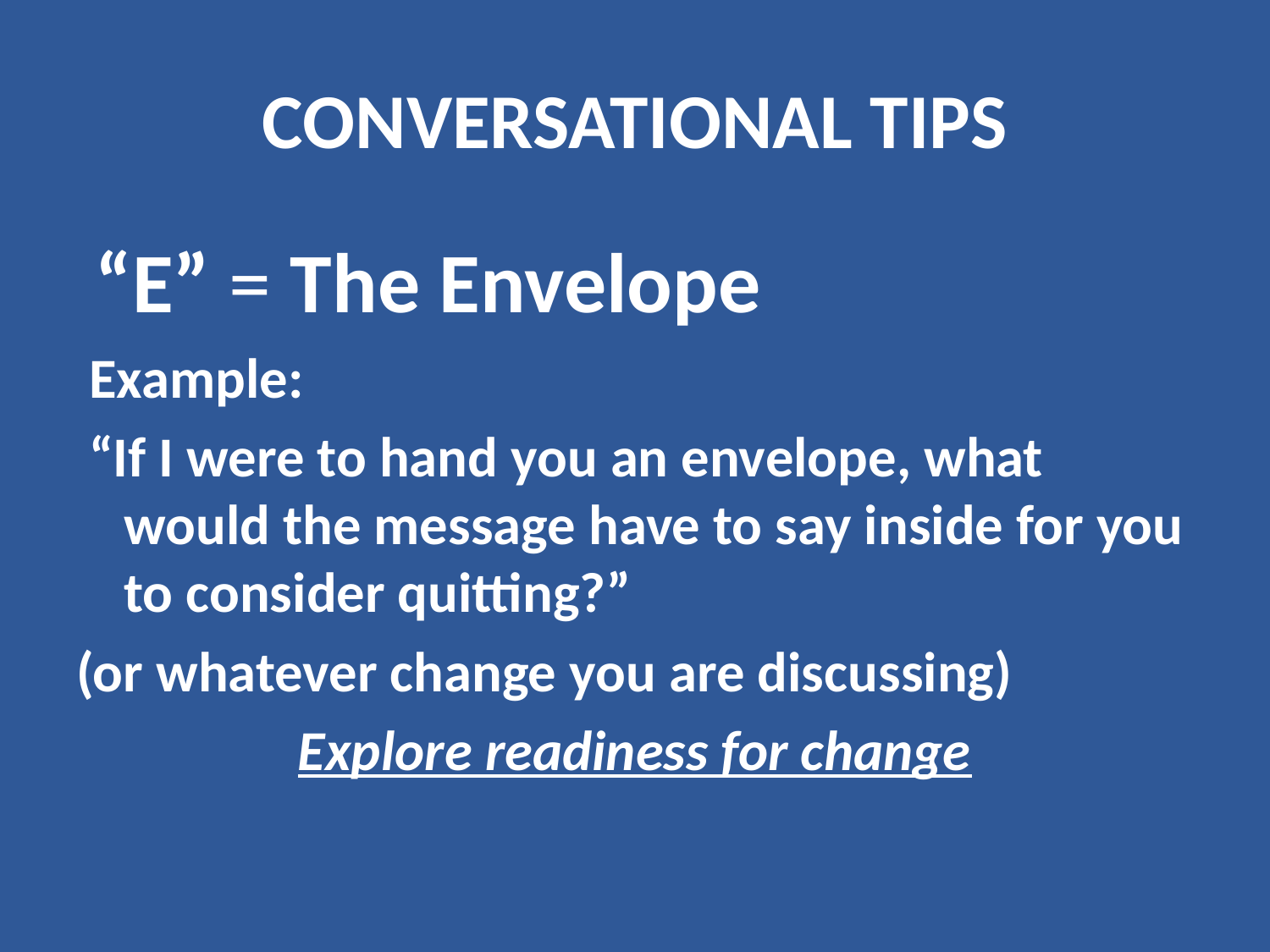

# CONVERSATIONAL TIPS
 “E” = The Envelope
 Example:
 “If I were to hand you an envelope, what would the message have to say inside for you to consider quitting?”
(or whatever change you are discussing)
Explore readiness for change